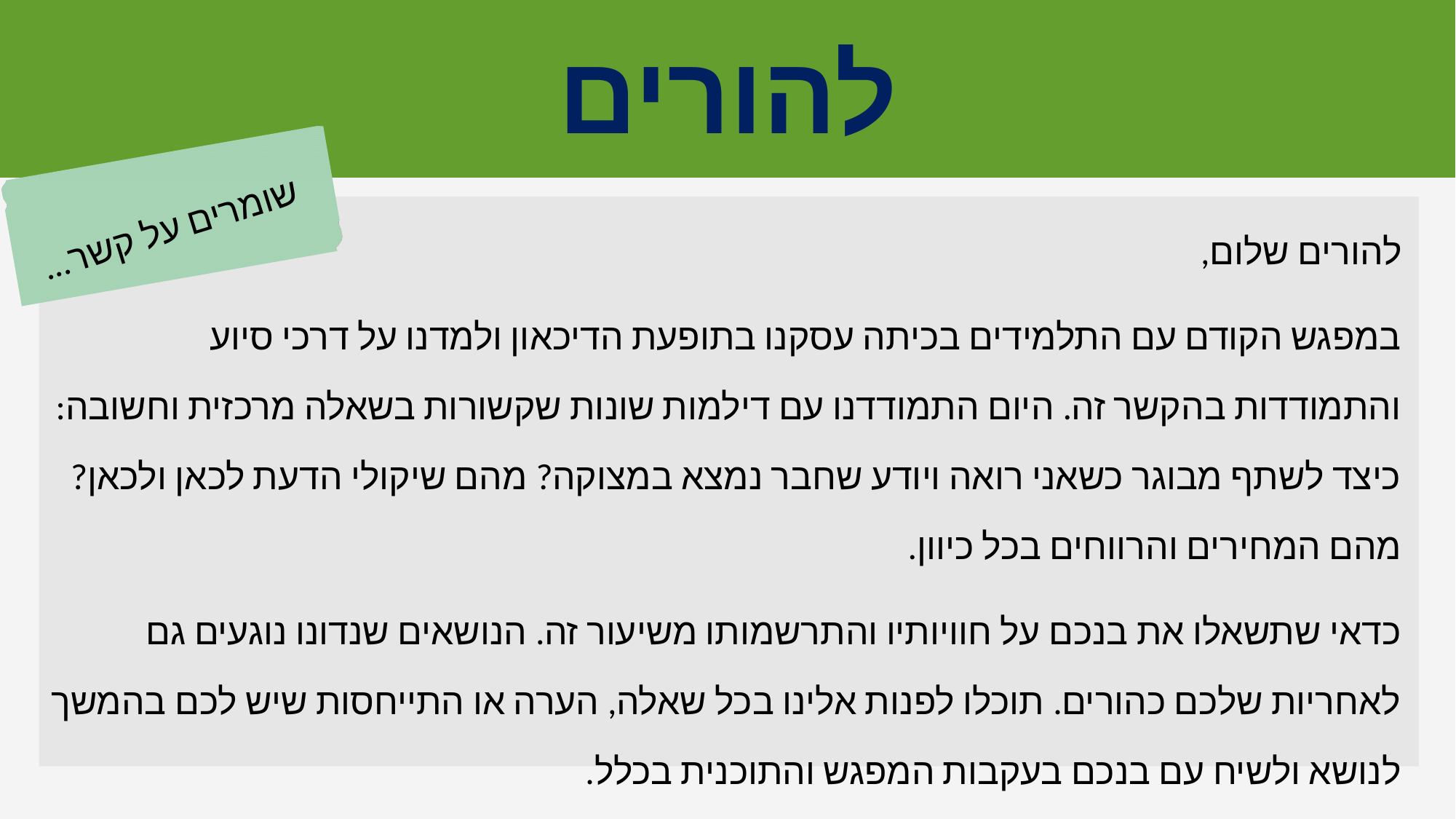

# להורים

שומרים על קשר...
להורים שלום,
במפגש הקודם עם התלמידים בכיתה עסקנו בתופעת הדיכאון ולמדנו על דרכי סיוע והתמודדות בהקשר זה. היום התמודדנו עם דילמות שונות שקשורות בשאלה מרכזית וחשובה: כיצד לשתף מבוגר כשאני רואה ויודע שחבר נמצא במצוקה? מהם שיקולי הדעת לכאן ולכאן? מהם המחירים והרווחים בכל כיוון.
כדאי שתשאלו את בנכם על חוויותיו והתרשמותו משיעור זה. הנושאים שנדונו נוגעים גם לאחריות שלכם כהורים. תוכלו לפנות אלינו בכל שאלה, הערה או התייחסות שיש לכם בהמשך לנושא ולשיח עם בנכם בעקבות המפגש והתוכנית בכלל.